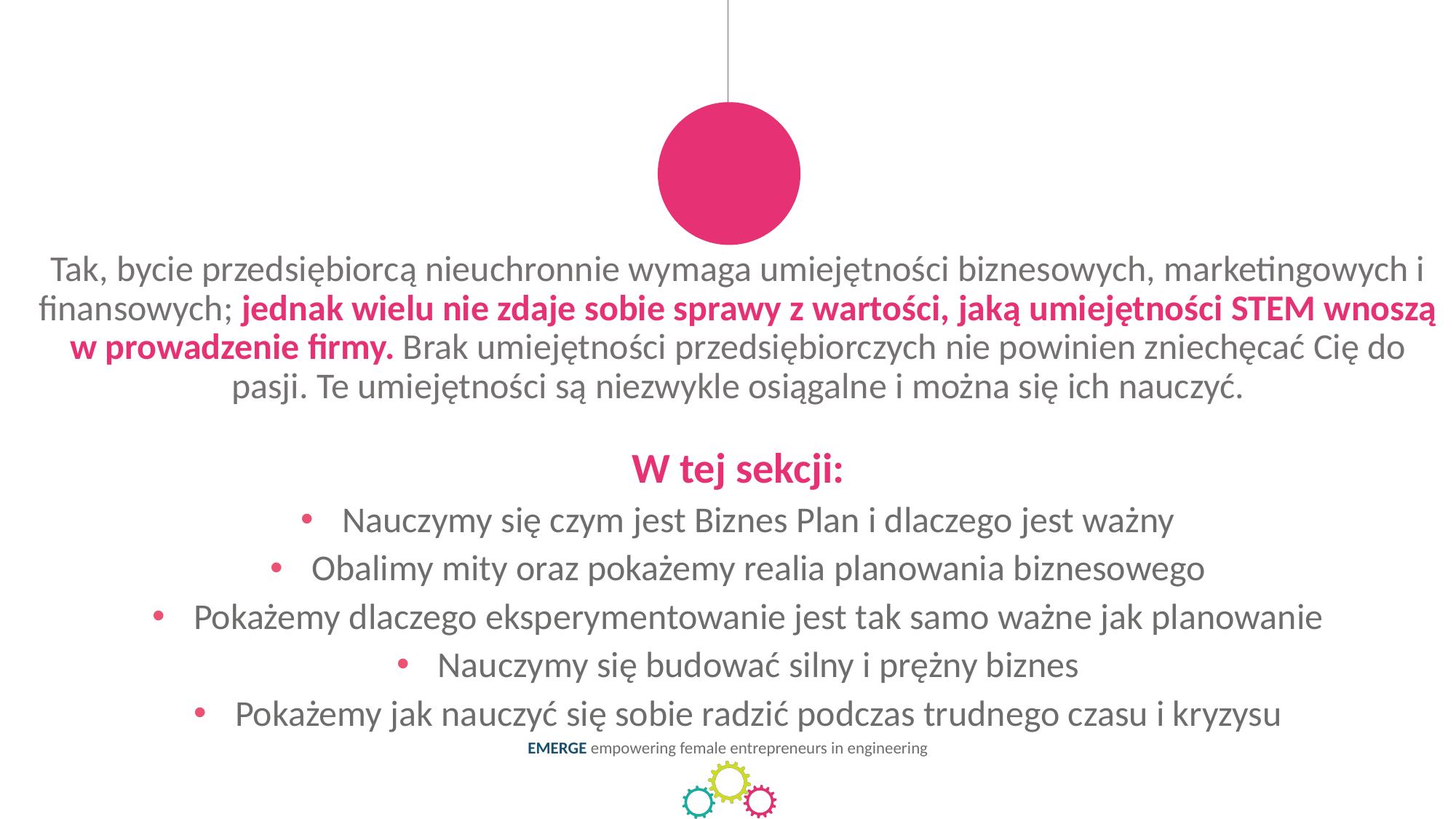

T
Tak, bycie przedsiębiorcą nieuchronnie wymaga umiejętności biznesowych, marketingowych i finansowych; jednak wielu nie zdaje sobie sprawy z wartości, jaką umiejętności STEM wnoszą w prowadzenie firmy. Brak umiejętności przedsiębiorczych nie powinien zniechęcać Cię do pasji. Te umiejętności są niezwykle osiągalne i można się ich nauczyć.

 W tej sekcji:
Nauczymy się czym jest Biznes Plan i dlaczego jest ważny
Obalimy mity oraz pokażemy realia planowania biznesowego
Pokażemy dlaczego eksperymentowanie jest tak samo ważne jak planowanie
Nauczymy się budować silny i prężny biznes
Pokażemy jak nauczyć się sobie radzić podczas trudnego czasu i kryzysu